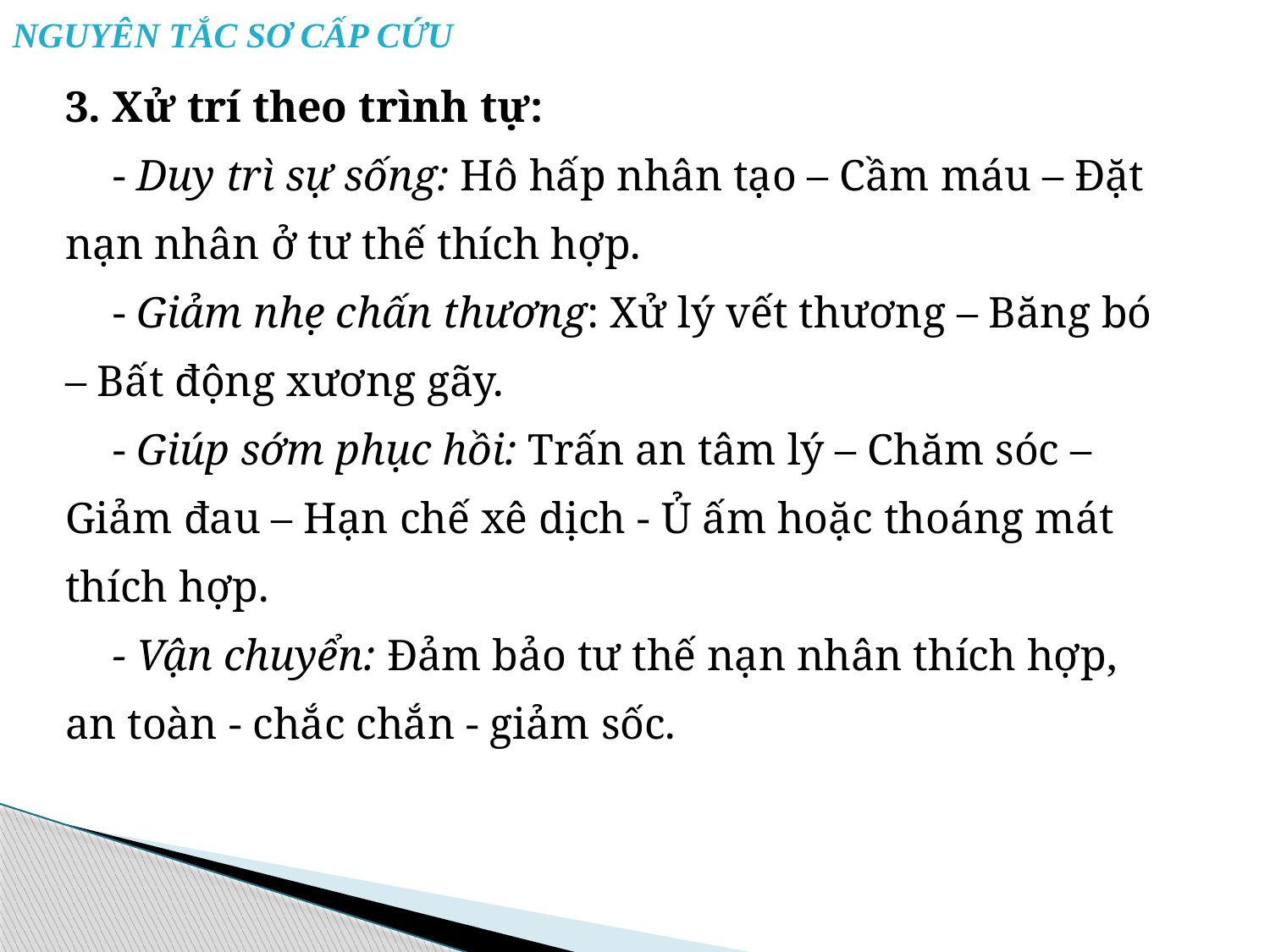

# NGUYÊN TẮC SƠ CẤP CỨU

3. Xử trí theo trình tự:
    - Duy trì sự sống: Hô hấp nhân tạo – Cầm máu – Đặt nạn nhân ở tư thế thích hợp.
    - Giảm nhẹ chấn thương: Xử lý vết thương – Băng bó – Bất động xương gãy.
    - Giúp sớm phục hồi: Trấn an tâm lý – Chăm sóc – Giảm đau – Hạn chế xê dịch - Ủ ấm hoặc thoáng mát thích hợp.
    - Vận chuyển: Đảm bảo tư thế nạn nhân thích hợp, an toàn - chắc chắn - giảm sốc.